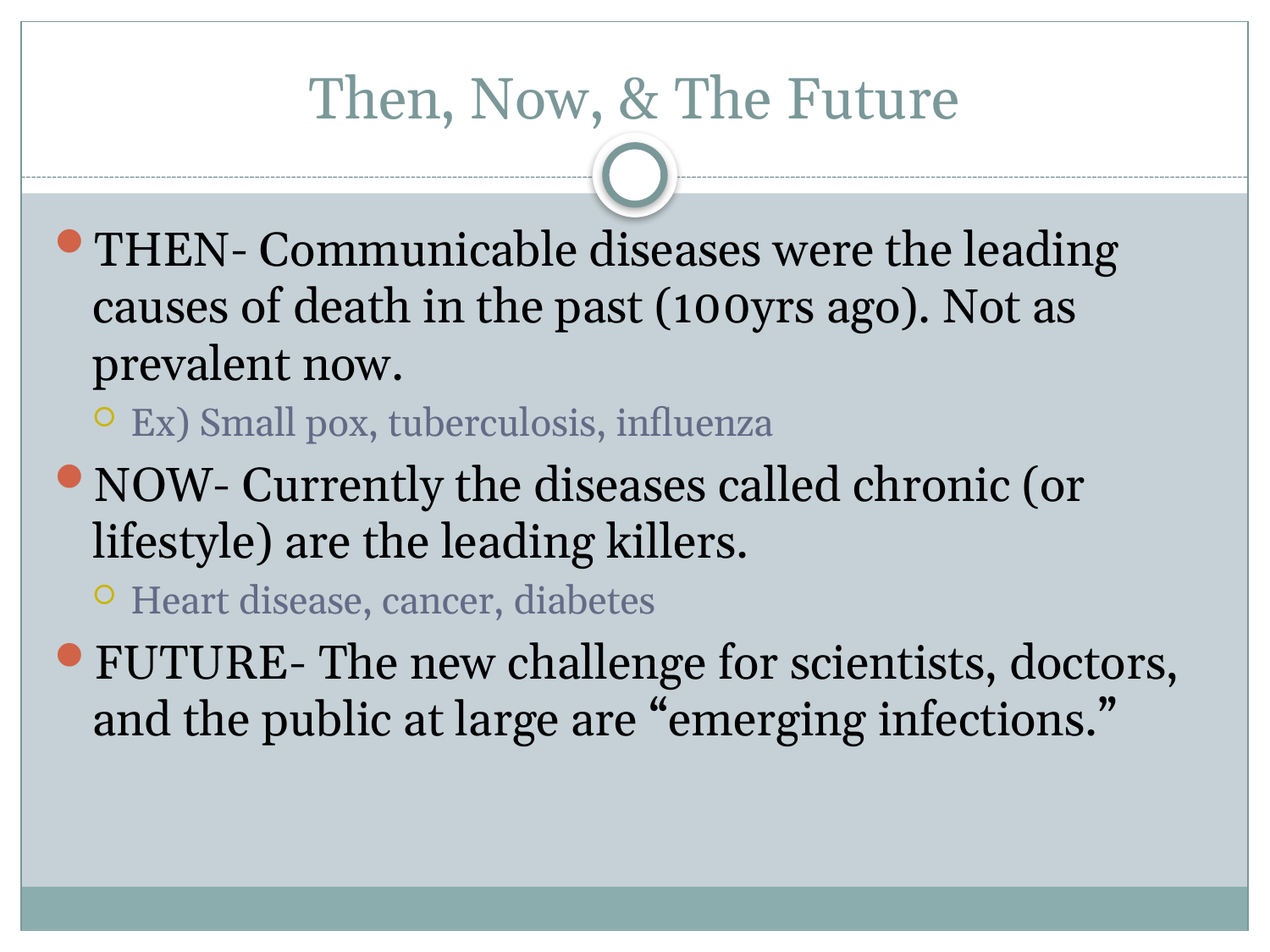

# Then, Now, & The Future
THEN- Communicable diseases were the leading causes of death in the past (100yrs ago). Not as prevalent now.
Ex) Small pox, tuberculosis, influenza
NOW- Currently the diseases called chronic (or lifestyle) are the leading killers.
Heart disease, cancer, diabetes
FUTURE- The new challenge for scientists, doctors, and the public at large are “emerging infections.”